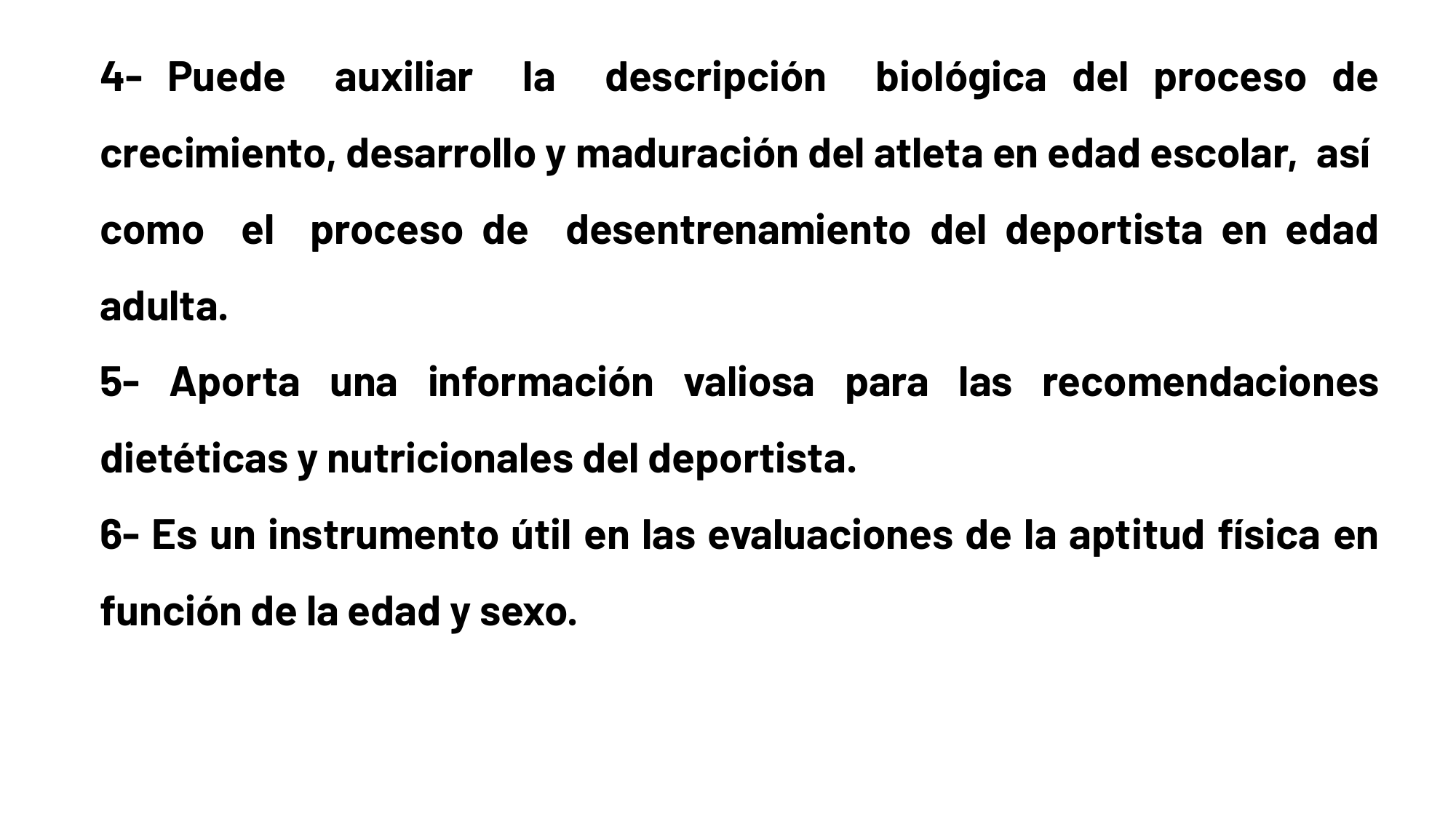

4- Puede  auxiliar  la  descripción  biológica del proceso de crecimiento, desarrollo y maduración del atleta en edad escolar,  así  como  el  proceso de  desentrenamiento del deportista en edad adulta.
5- Aporta una información valiosa para las recomendaciones dietéticas y nutricionales del deportista.
6- Es un instrumento útil en las evaluaciones de la aptitud física en función de la edad y sexo.